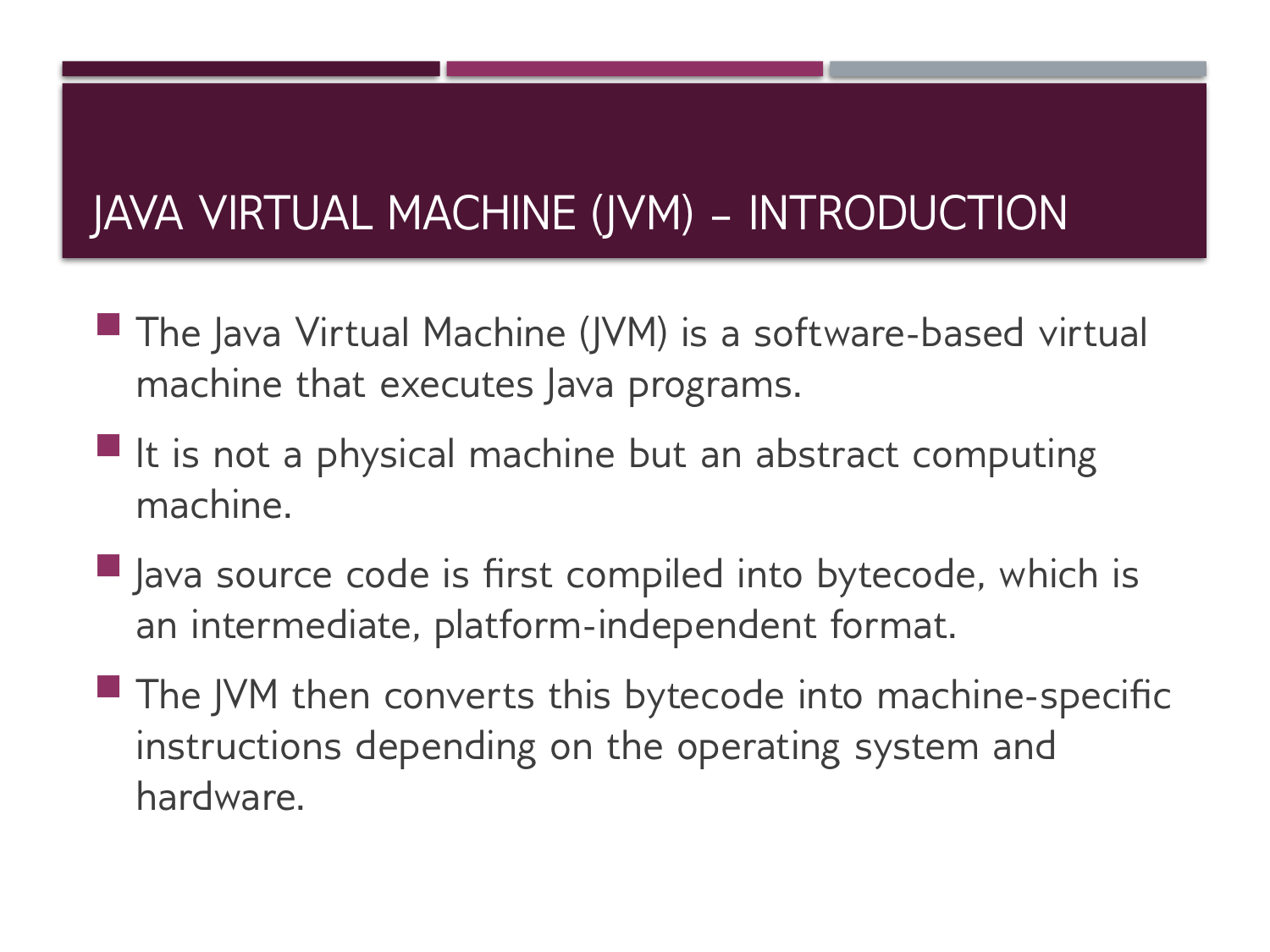

# Java Virtual Machine (JVM) – Introduction
The Java Virtual Machine (JVM) is a software-based virtual machine that executes Java programs.
It is not a physical machine but an abstract computing machine.
Java source code is first compiled into bytecode, which is an intermediate, platform-independent format.
The JVM then converts this bytecode into machine-specific instructions depending on the operating system and hardware.